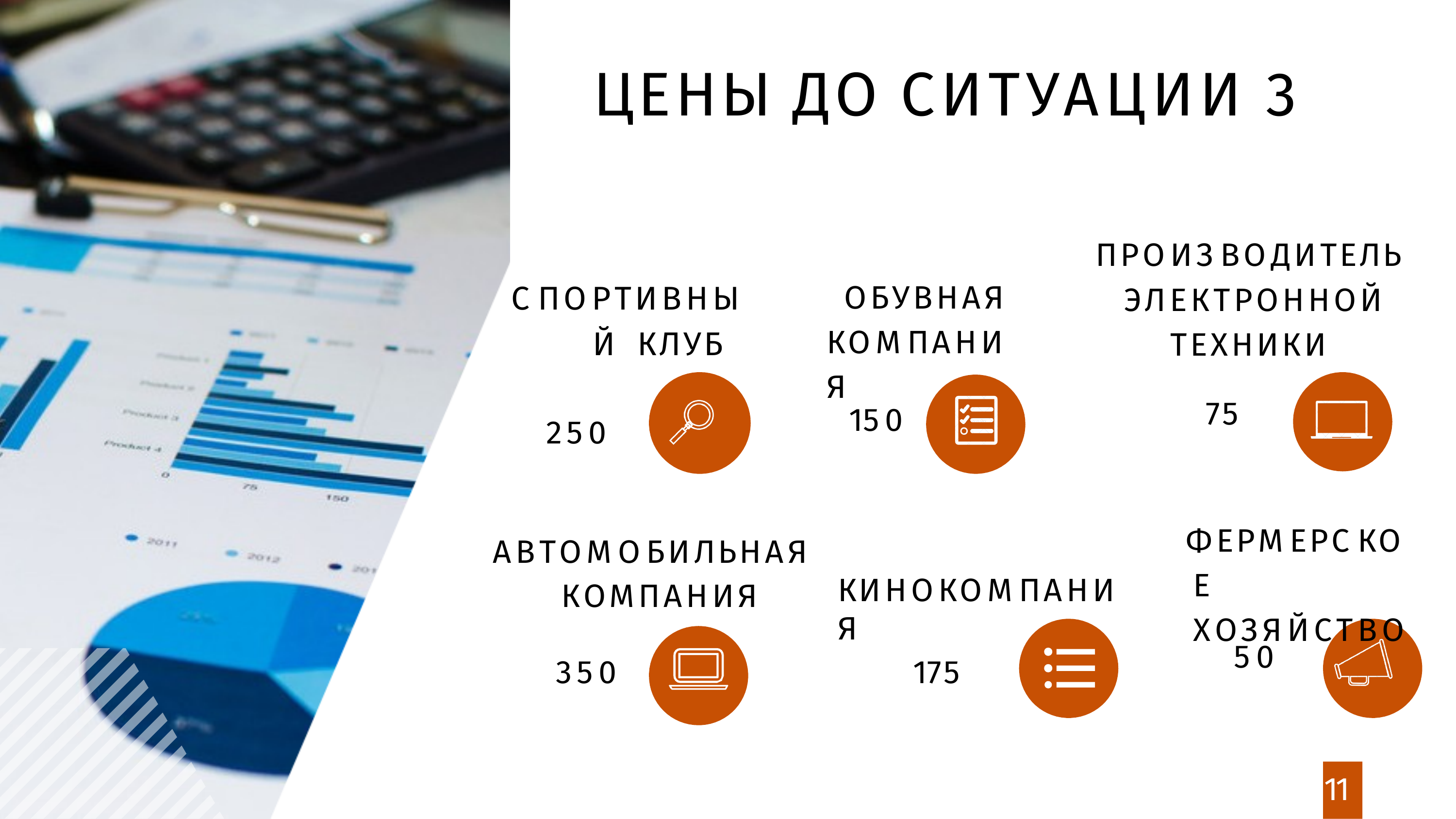

# ЦЕНЫ ДО СИТУАЦИИ 3
ПРОИЗВОДИТЕЛЬ  ЭЛЕКТРОННОЙ
ТЕХНИКИ
СПОРТИВНЫЙ  КЛУБ
ОБУВНАЯ  КОМПАНИЯ
75
150
250
ФЕРМЕРСКОЕ  ХОЗЯЙСТВО
АВТОМОБИЛЬНАЯ  КОМПАНИЯ
КИНОКОМПАНИЯ
50
350
175
11